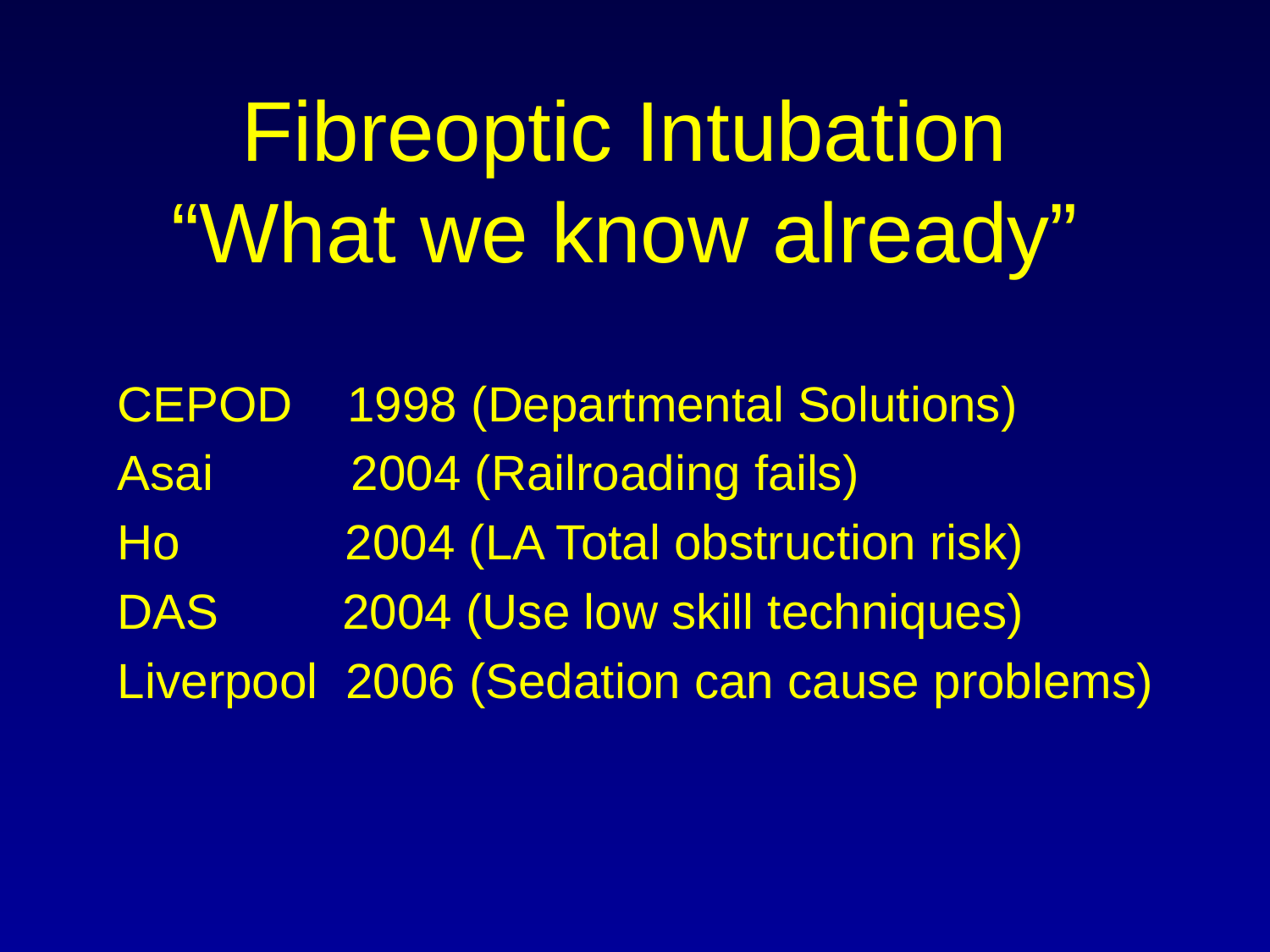

# Fibreoptic Intubation “What we know already”
CEPOD    1998 (Departmental Solutions)
Asai          2004 (Railroading fails)
Ho            2004 (LA Total obstruction risk)
DAS         2004 (Use low skill techniques)
Liverpool  2006 (Sedation can cause problems)